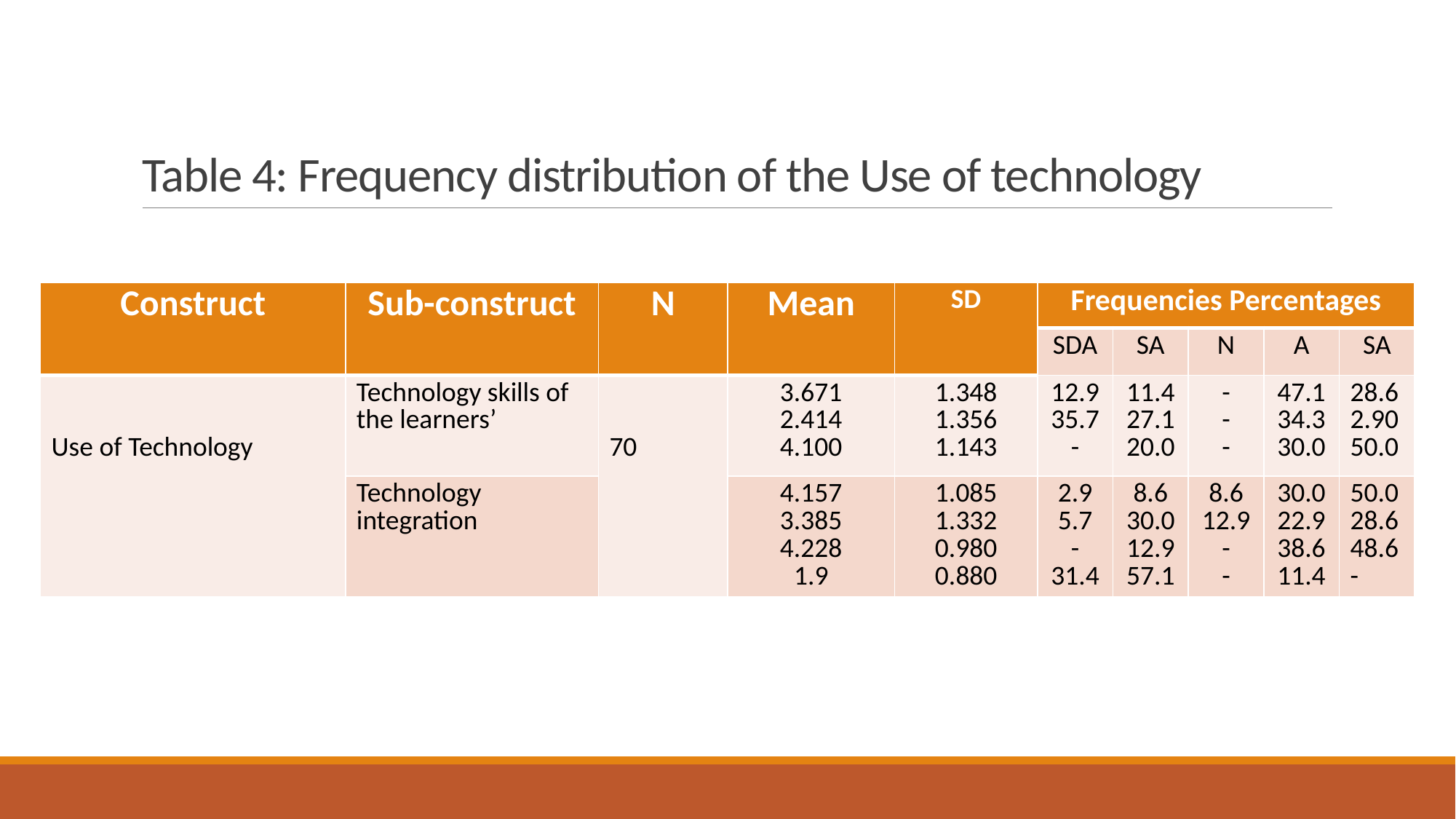

# Table 4: Frequency distribution of the Use of technology
| Construct | Sub-construct | N | Mean | SD | Frequencies Percentages |  |  |  |  |
| --- | --- | --- | --- | --- | --- | --- | --- | --- | --- |
|  |  |  |  |  | SDA | SA | N | A | SA |
| Use of Technology | Technology skills of the learners’ | 70 | 3.671 2.414 4.100 | 1.348 1.356 1.143 | 12.9 35.7 - | 11.4 27.1 20.0 | - - - | 47.1 34.3 30.0 | 28.6 2.90 50.0 |
|  | Technology integration |  | 4.157 3.385 4.228 1.9 | 1.085 1.332 0.980 0.880 | 2.9 5.7 - 31.4 | 8.6 30.0 12.9 57.1 | 8.6 12.9 - - | 30.0 22.9 38.6 11.4 | 50.0 28.6 48.6 - |